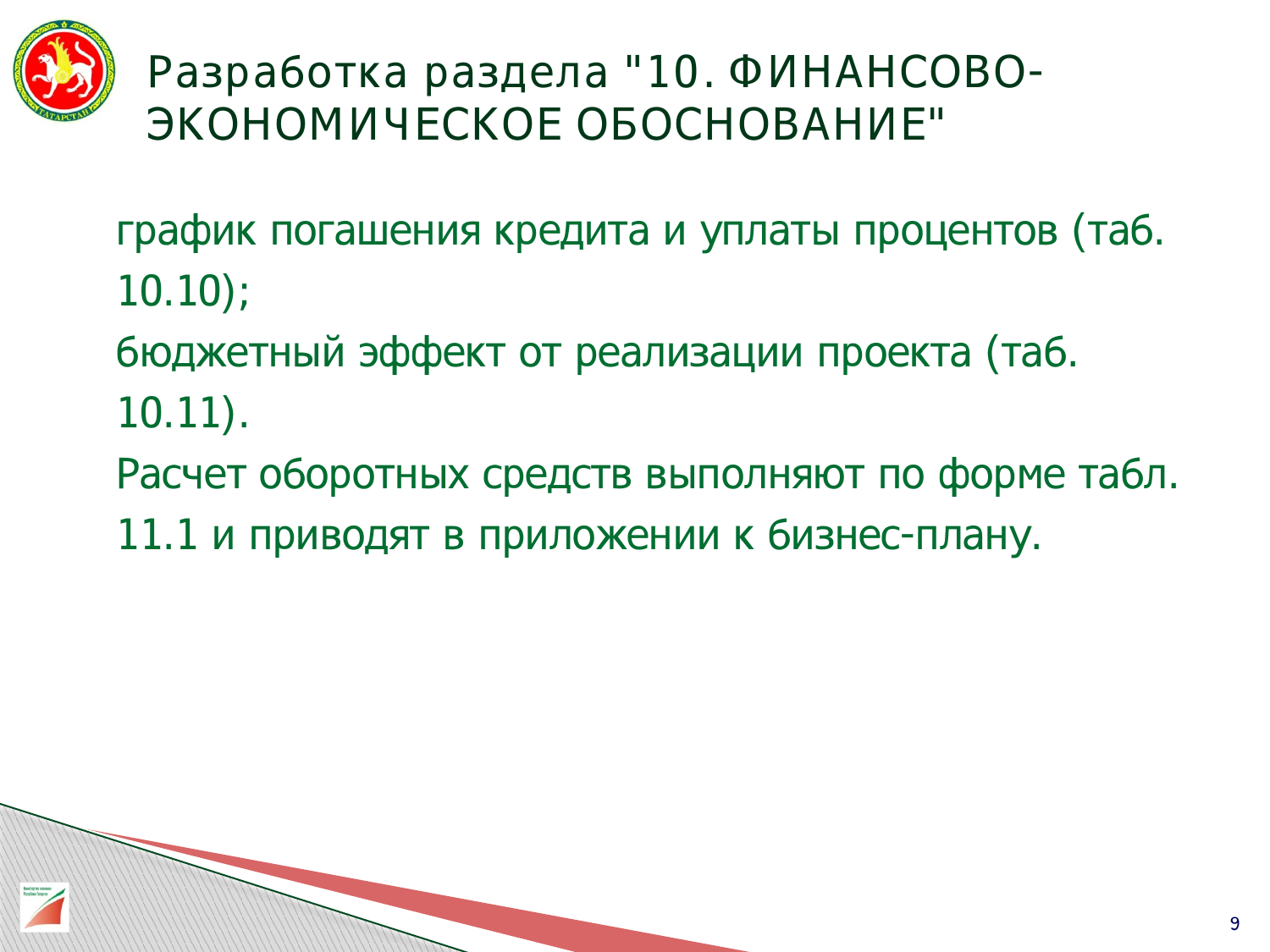

# Разработка раздела "10. ФИНАНСОВО-ЭКОНОМИЧЕСКОЕ ОБОСНОВАНИЕ"
график погашения кредита и уплаты процентов (таб. 10.10);
бюджетный эффект от реализации проекта (таб. 10.11).
Расчет оборотных средств выполняют по форме табл. 11.1 и приводят в приложении к бизнес-плану.

9